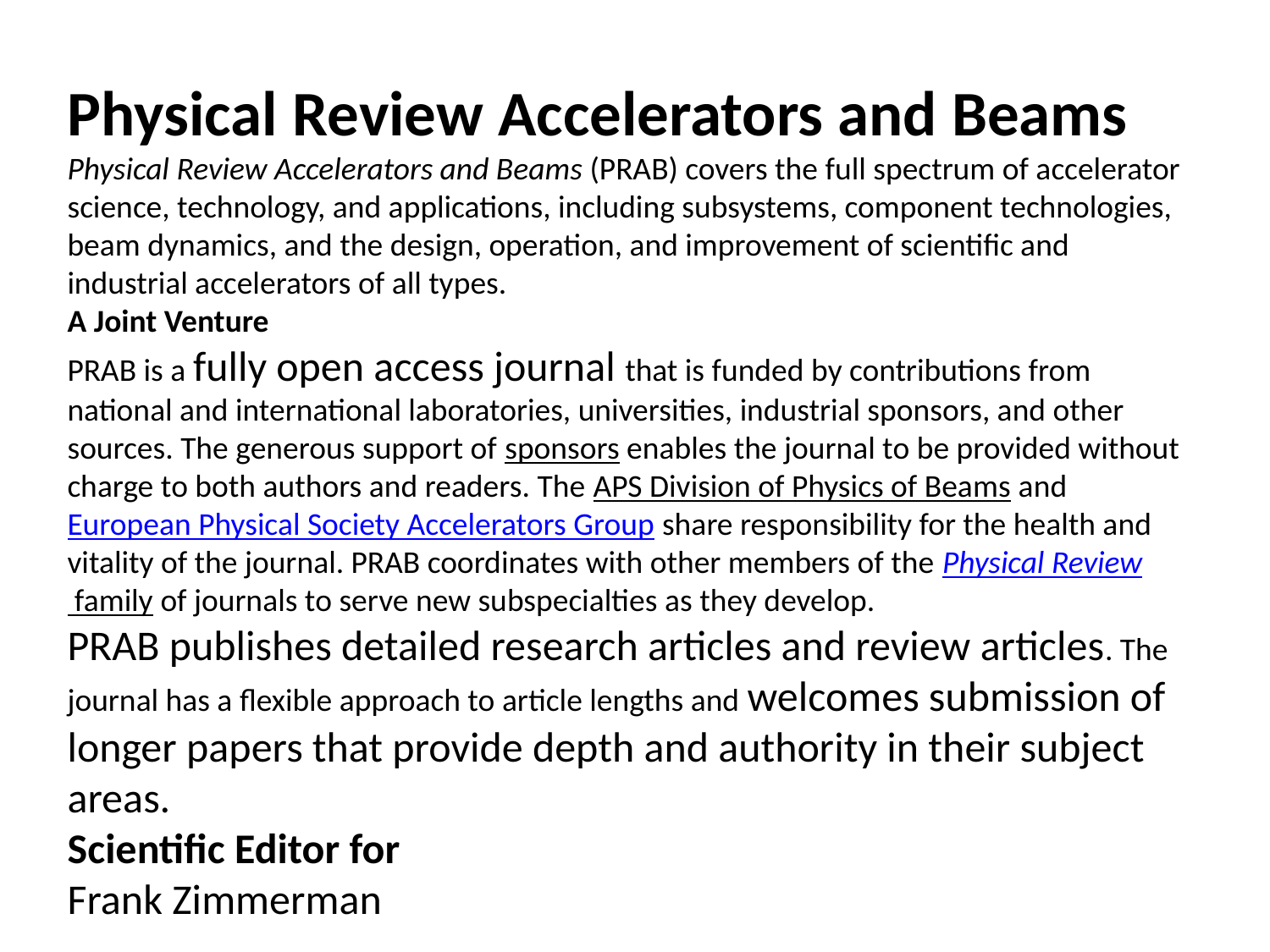

Physical Review Accelerators and Beams
Physical Review Accelerators and Beams (PRAB) covers the full spectrum of accelerator science, technology, and applications, including subsystems, component technologies, beam dynamics, and the design, operation, and improvement of scientific and industrial accelerators of all types.
A Joint Venture
PRAB is a fully open access journal that is funded by contributions from national and international laboratories, universities, industrial sponsors, and other sources. The generous support of sponsors enables the journal to be provided without charge to both authors and readers. The APS Division of Physics of Beams and European Physical Society Accelerators Group share responsibility for the health and vitality of the journal. PRAB coordinates with other members of the Physical Review family of journals to serve new subspecialties as they develop.
PRAB publishes detailed research articles and review articles. The journal has a flexible approach to article lengths and welcomes submission of longer papers that provide depth and authority in their subject areas.
Scientific Editor for
Frank Zimmerman